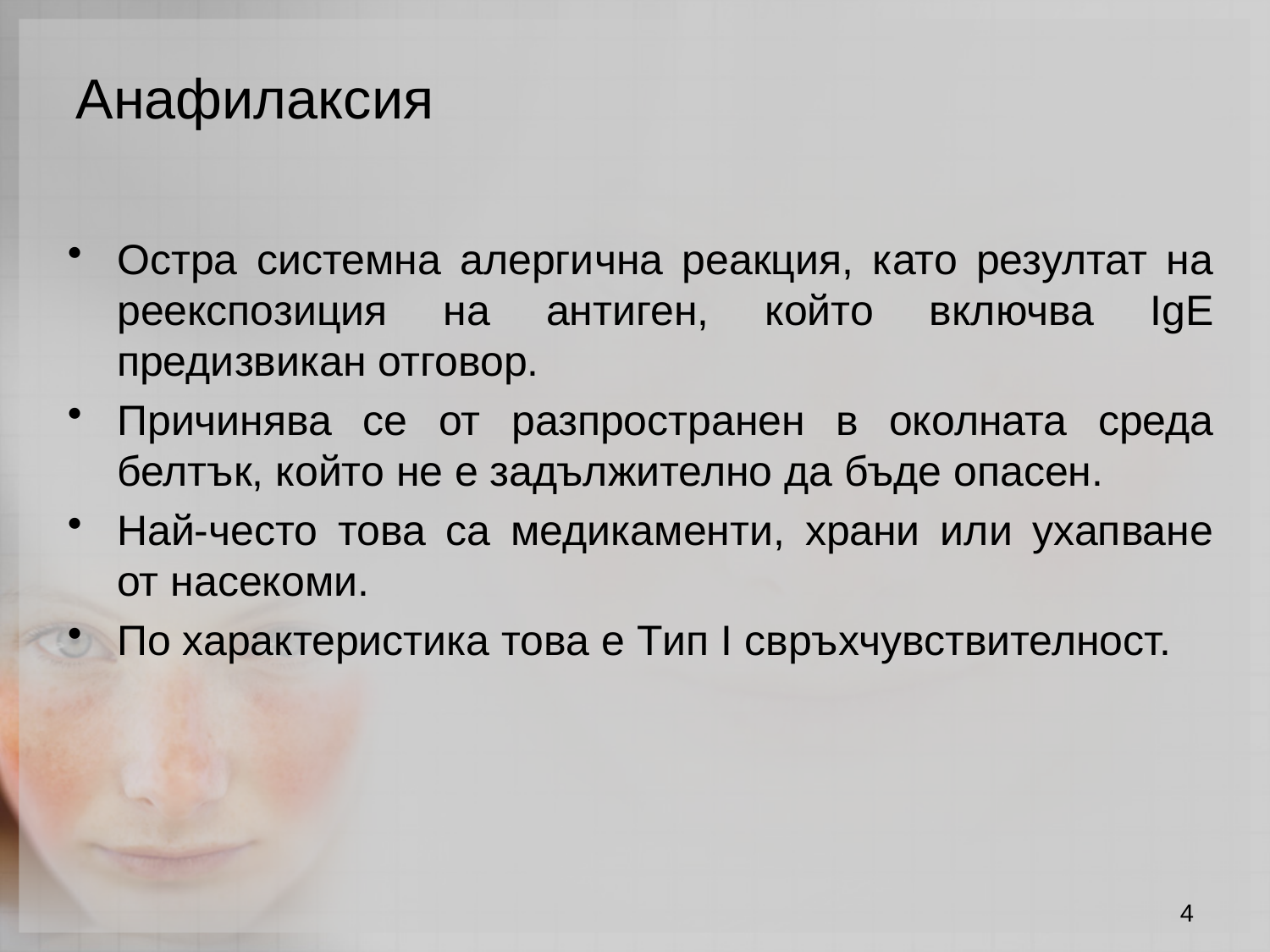

# Анафилаксия
Остра системна алергична реакция, като резултат на реекспозиция на антиген, който включва IgE предизвикан отговор.
Причинява се от разпространен в околната среда белтък, който не е задължително да бъде опасен.
Най-често това са медикаменти, храни или ухапване от насекоми.
По характеристика това е Tип I свръхчувствителност.
4